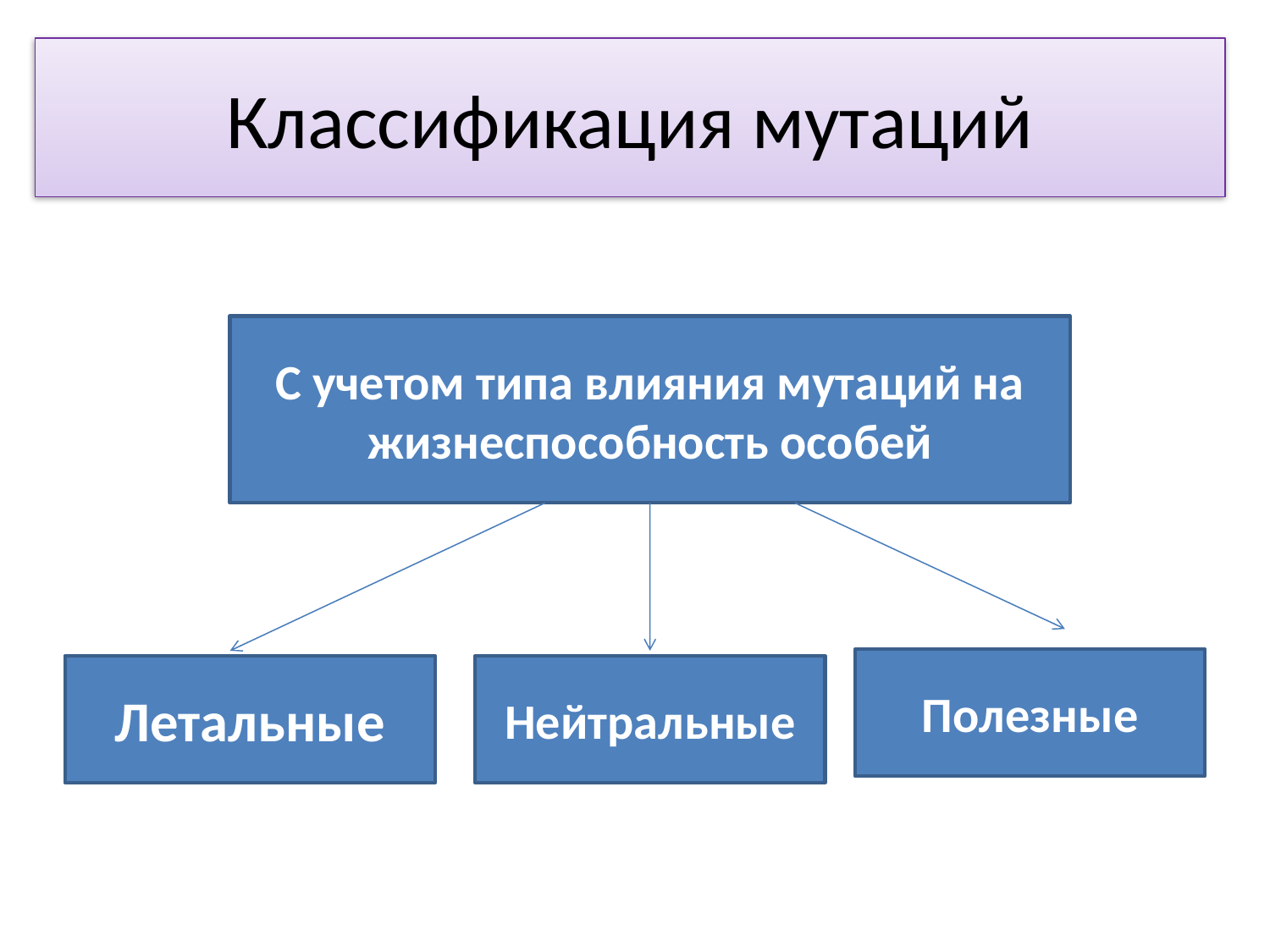

# Классификация мутаций

С учетом типа влияния мутаций на жизнеспособность особей
Полезные
Летальные
Нейтральные